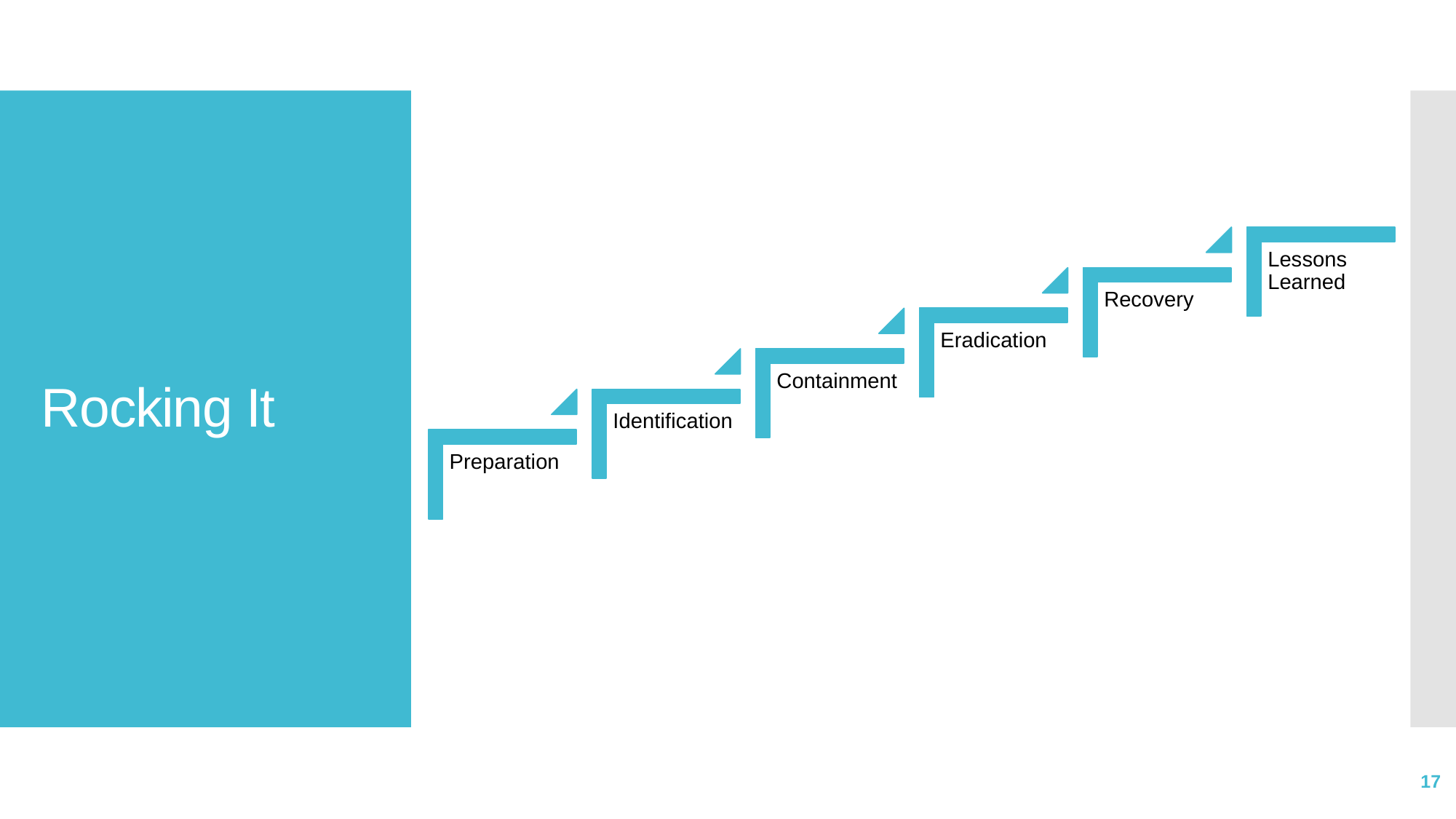

Preparation
Identification
Containment
Eradication
Recovery
Lessons Learned
# Rocking It
17